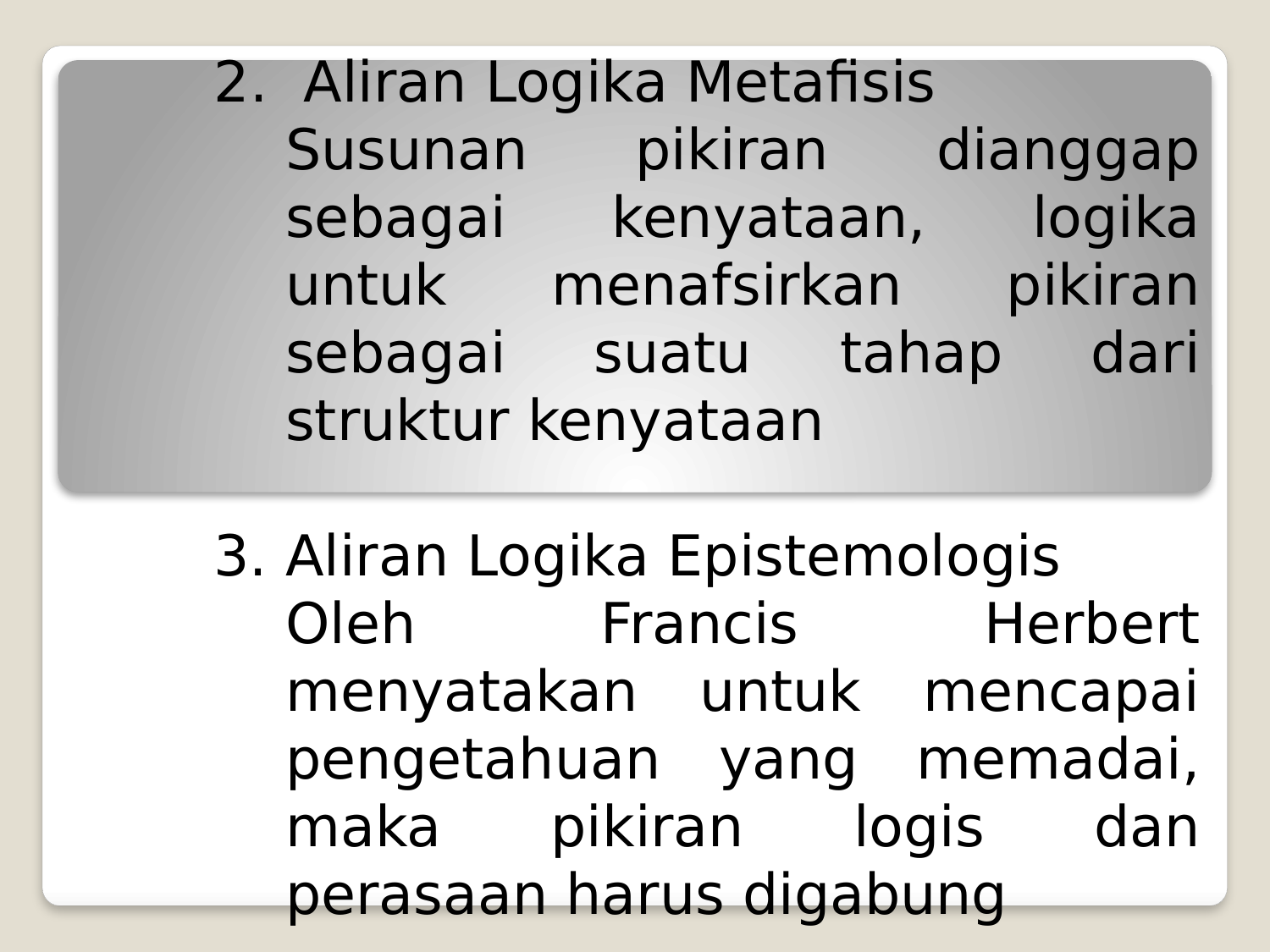

2.  Aliran Logika Metafisis
	Susunan pikiran dianggap sebagai kenyataan, logika untuk menafsirkan pikiran sebagai suatu tahap dari struktur kenyataan

Aliran Logika Epistemologis
	Oleh Francis Herbert menyatakan untuk mencapai pengetahuan yang memadai, maka pikiran logis dan perasaan harus digabung